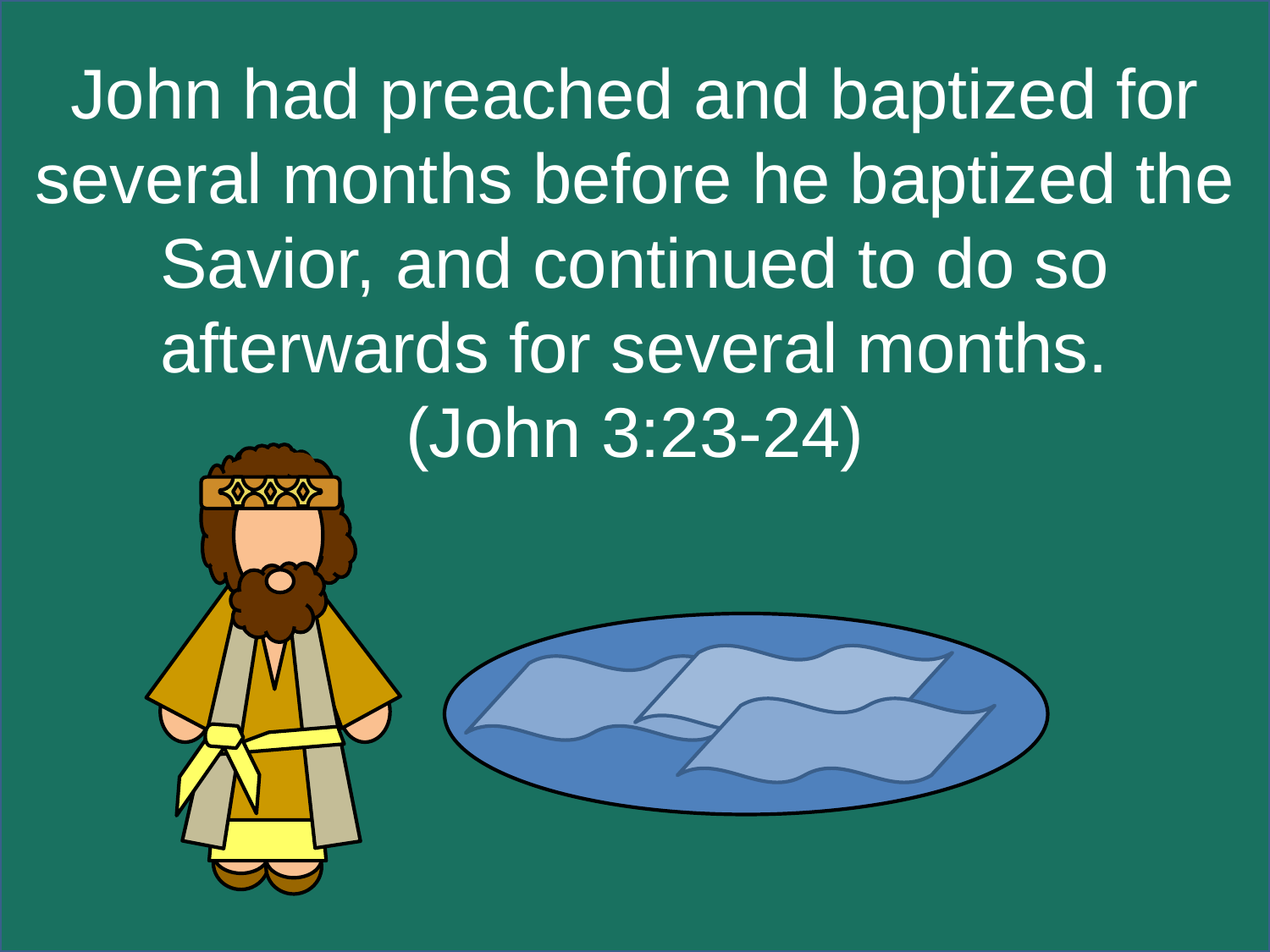

John had preached and baptized for several months before he baptized the Savior, and continued to do so afterwards for several months.
(John 3:23-24)